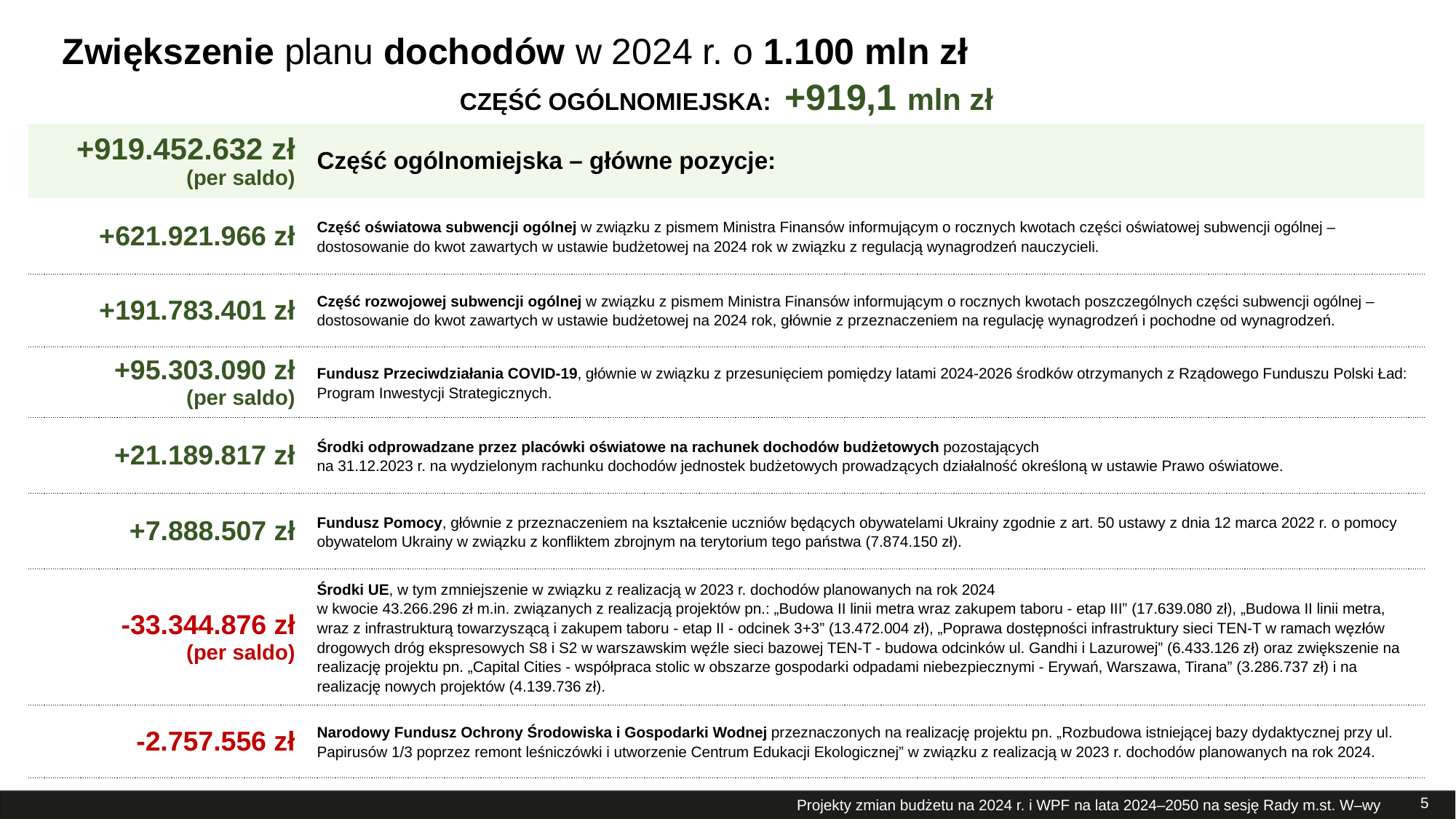

# Zwiększenie planu dochodów w 2024 r. o 1.100 mln zł
CZĘŚĆ OGÓLNOMIEJSKA:  +919,1 mln zł
| +919.452.632 zł (per saldo) | Część ogólnomiejska – główne pozycje: |
| --- | --- |
| +621.921.966 zł | Część oświatowa subwencji ogólnej w związku z pismem Ministra Finansów informującym o rocznych kwotach części oświatowej subwencji ogólnej – dostosowanie do kwot zawartych w ustawie budżetowej na 2024 rok w związku z regulacją wynagrodzeń nauczycieli. |
| +191.783.401 zł | Część rozwojowej subwencji ogólnej w związku z pismem Ministra Finansów informującym o rocznych kwotach poszczególnych części subwencji ogólnej – dostosowanie do kwot zawartych w ustawie budżetowej na 2024 rok, głównie z przeznaczeniem na regulację wynagrodzeń i pochodne od wynagrodzeń. |
| +95.303.090 zł (per saldo) | Fundusz Przeciwdziałania COVID-19, głównie w związku z przesunięciem pomiędzy latami 2024-2026 środków otrzymanych z Rządowego Funduszu Polski Ład: Program Inwestycji Strategicznych. |
| +21.189.817 zł | Środki odprowadzane przez placówki oświatowe na rachunek dochodów budżetowych pozostających na 31.12.2023 r. na wydzielonym rachunku dochodów jednostek budżetowych prowadzących działalność określoną w ustawie Prawo oświatowe. |
| +7.888.507 zł | Fundusz Pomocy, głównie z przeznaczeniem na kształcenie uczniów będących obywatelami Ukrainy zgodnie z art. 50 ustawy z dnia 12 marca 2022 r. o pomocy obywatelom Ukrainy w związku z konfliktem zbrojnym na terytorium tego państwa (7.874.150 zł). |
| -33.344.876 zł (per saldo) | Środki UE, w tym zmniejszenie w związku z realizacją w 2023 r. dochodów planowanych na rok 2024 w kwocie 43.266.296 zł m.in. związanych z realizacją projektów pn.: „Budowa II linii metra wraz zakupem taboru - etap III” (17.639.080 zł), „Budowa II linii metra, wraz z infrastrukturą towarzyszącą i zakupem taboru - etap II - odcinek 3+3” (13.472.004 zł), „Poprawa dostępności infrastruktury sieci TEN-T w ramach węzłów drogowych dróg ekspresowych S8 i S2 w warszawskim węźle sieci bazowej TEN-T - budowa odcinków ul. Gandhi i Lazurowej” (6.433.126 zł) oraz zwiększenie na realizację projektu pn. „Capital Cities - współpraca stolic w obszarze gospodarki odpadami niebezpiecznymi - Erywań, Warszawa, Tirana” (3.286.737 zł) i na realizację nowych projektów (4.139.736 zł). |
| -2.757.556 zł | Narodowy Fundusz Ochrony Środowiska i Gospodarki Wodnej przeznaczonych na realizację projektu pn. „Rozbudowa istniejącej bazy dydaktycznej przy ul. Papirusów 1/3 poprzez remont leśniczówki i utworzenie Centrum Edukacji Ekologicznej” w związku z realizacją w 2023 r. dochodów planowanych na rok 2024. |
5
Projekty zmian budżetu na 2024 r. i WPF na lata 2024–2050 na sesję Rady m.st. W–wy